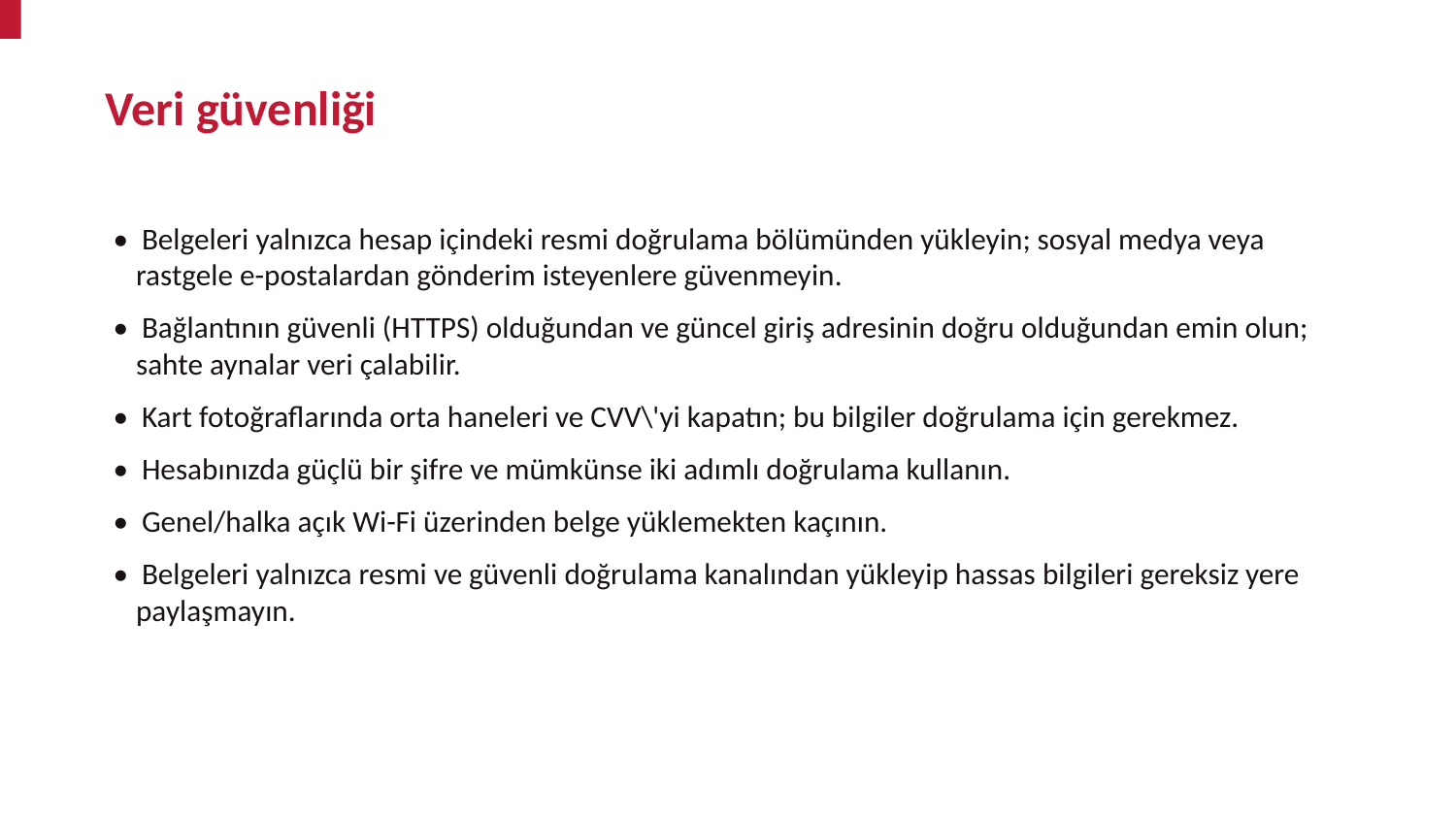

Veri güvenliği
•  Belgeleri yalnızca hesap içindeki resmi doğrulama bölümünden yükleyin; sosyal medya veya rastgele e-postalardan gönderim isteyenlere güvenmeyin.
•  Bağlantının güvenli (HTTPS) olduğundan ve güncel giriş adresinin doğru olduğundan emin olun; sahte aynalar veri çalabilir.
•  Kart fotoğraflarında orta haneleri ve CVV\'yi kapatın; bu bilgiler doğrulama için gerekmez.
•  Hesabınızda güçlü bir şifre ve mümkünse iki adımlı doğrulama kullanın.
•  Genel/halka açık Wi-Fi üzerinden belge yüklemekten kaçının.
•  Belgeleri yalnızca resmi ve güvenli doğrulama kanalından yükleyip hassas bilgileri gereksiz yere paylaşmayın.